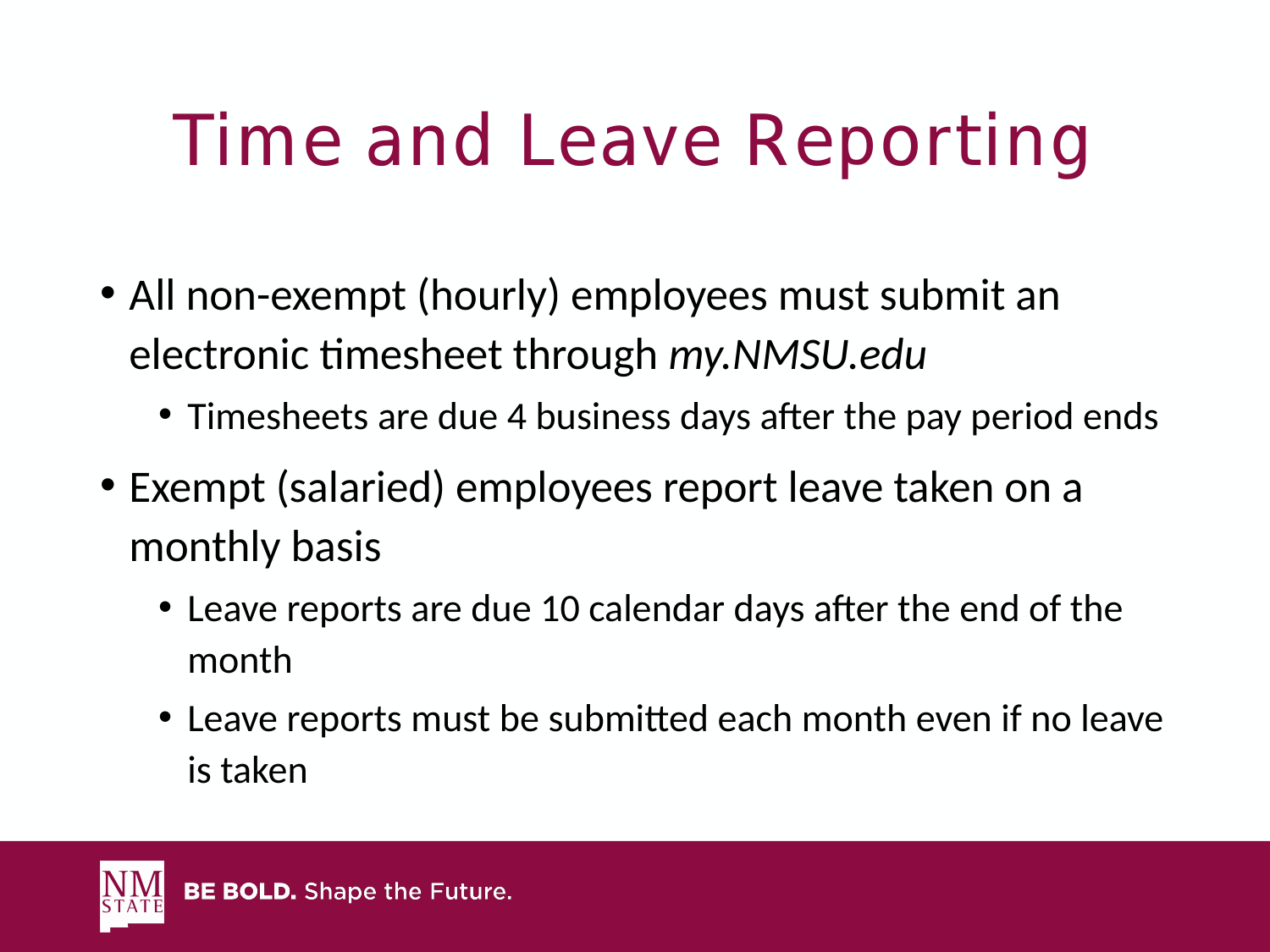

# Time and Leave Reporting
All non-exempt (hourly) employees must submit an electronic timesheet through my.NMSU.edu
Timesheets are due 4 business days after the pay period ends
Exempt (salaried) employees report leave taken on a monthly basis
Leave reports are due 10 calendar days after the end of the month
Leave reports must be submitted each month even if no leave is taken